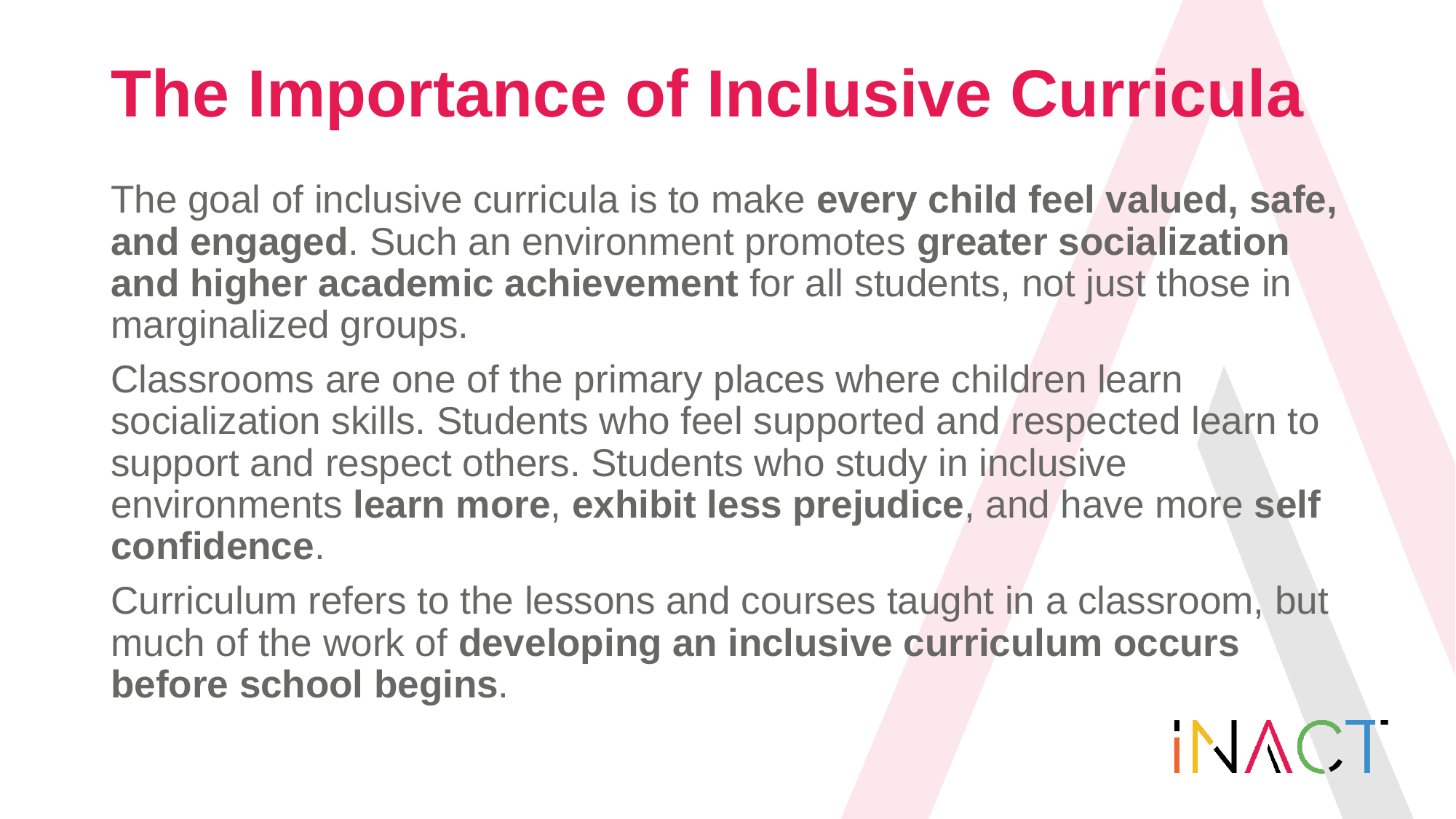

# The Importance of Inclusive Curricula
The goal of inclusive curricula is to make every child feel valued, safe, and engaged. Such an environment promotes greater socialization and higher academic achievement for all students, not just those in marginalized groups.
Classrooms are one of the primary places where children learn socialization skills. Students who feel supported and respected learn to support and respect others. Students who study in inclusive environments learn more, exhibit less prejudice, and have more self confidence.
Curriculum refers to the lessons and courses taught in a classroom, but much of the work of developing an inclusive curriculum occurs before school begins.